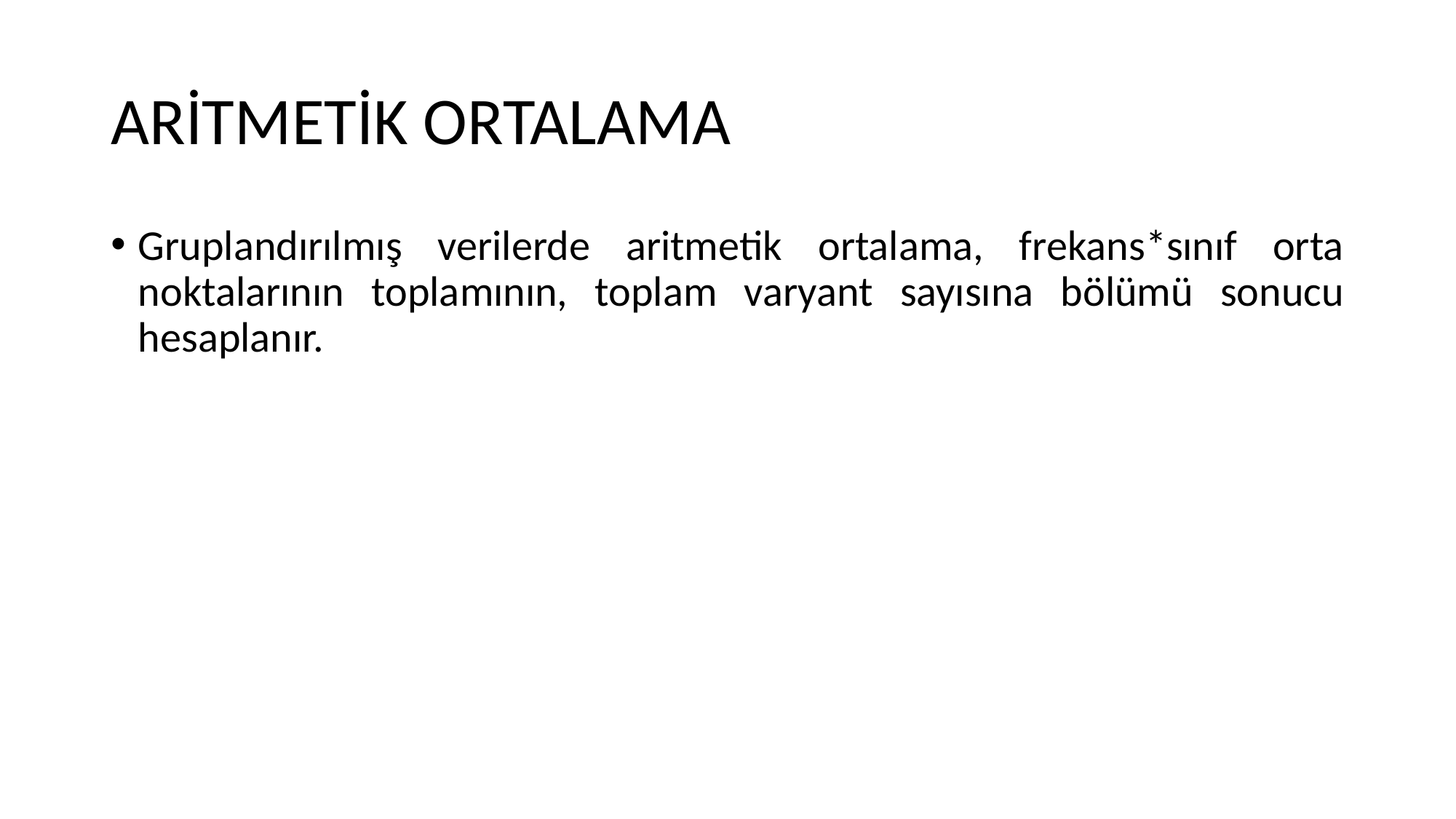

# ARİTMETİK ORTALAMA
Gruplandırılmış verilerde aritmetik ortalama, frekans*sınıf orta noktalarının toplamının, toplam varyant sayısına bölümü sonucu hesaplanır.